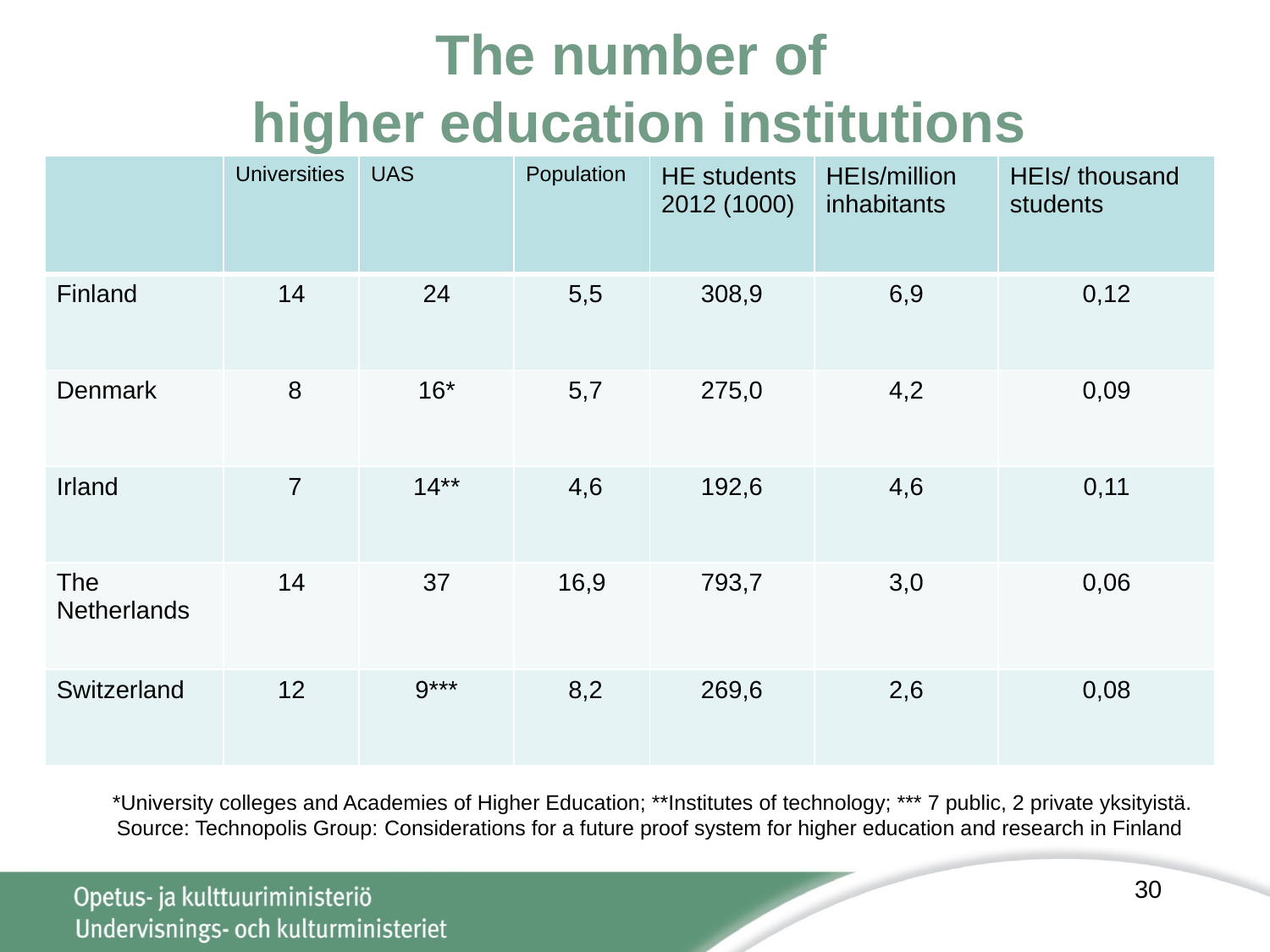

# The number of higher education institutions
|  | Universities | UAS | Population | HE students 2012 (1000) | HEIs/million inhabitants | HEIs/ thousand students |
| --- | --- | --- | --- | --- | --- | --- |
| Finland | 14 | 24 | 5,5 | 308,9 | 6,9 | 0,12 |
| Denmark | 8 | 16\* | 5,7 | 275,0 | 4,2 | 0,09 |
| Irland | 7 | 14\*\* | 4,6 | 192,6 | 4,6 | 0,11 |
| The Netherlands | 14 | 37 | 16,9 | 793,7 | 3,0 | 0,06 |
| Switzerland | 12 | 9\*\*\* | 8,2 | 269,6 | 2,6 | 0,08 |
*University colleges and Academies of Higher Education; **Institutes of technology; *** 7 public, 2 private yksityistä.
Source: Technopolis Group: Considerations for a future proof system for higher education and research in Finland
30